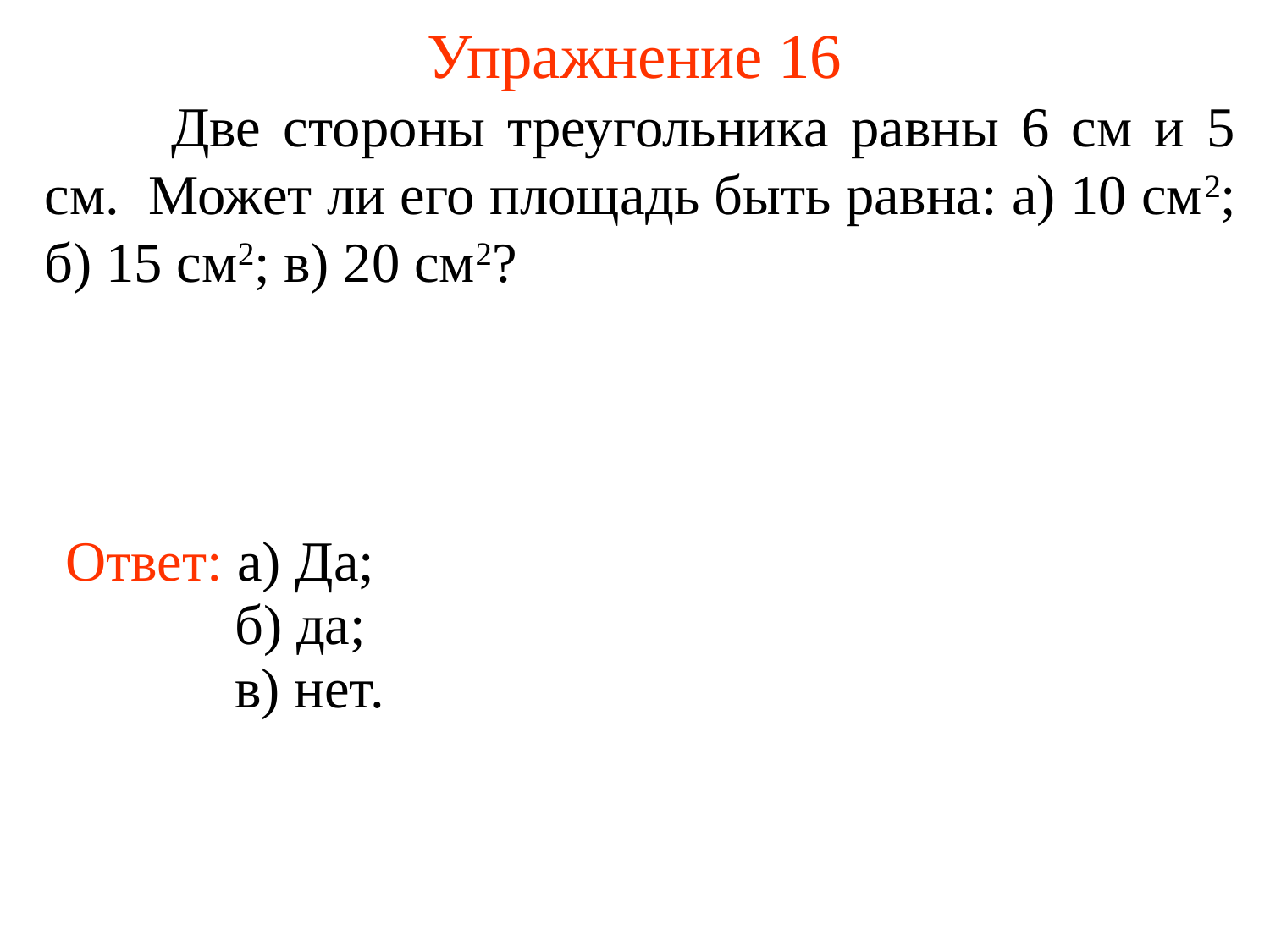

# Упражнение 16
	Две стороны треугольника равны 6 см и 5 см.  Может ли его площадь быть равна: а) 10 см2; б) 15 см2; в) 20 см2?
Ответ: а) Да;
б) да;
в) нет.